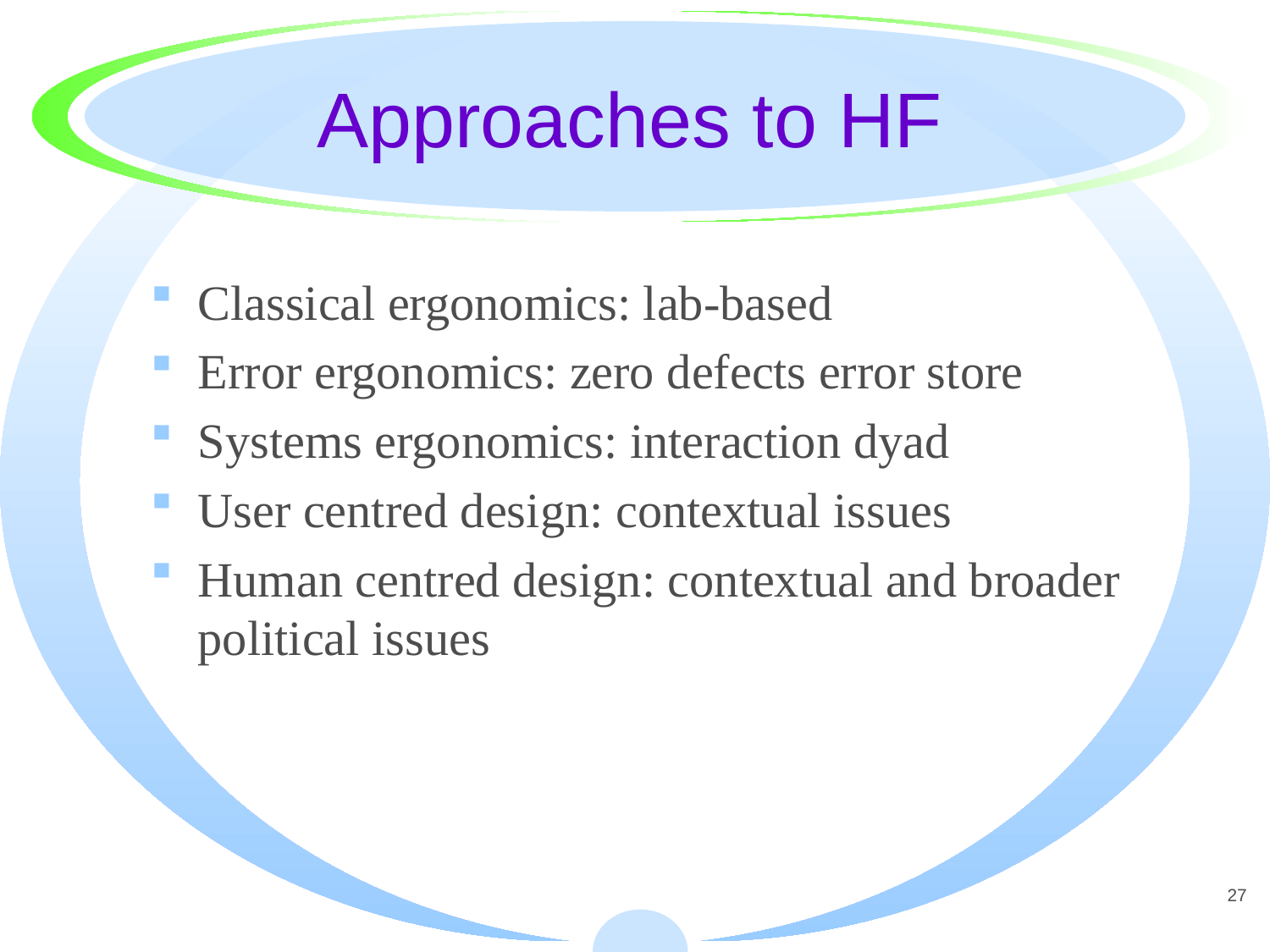

# Approaches to HF
Classical ergonomics: lab-based
Error ergonomics: zero defects error store
Systems ergonomics: interaction dyad
User centred design: contextual issues
Human centred design: contextual and broader political issues
27